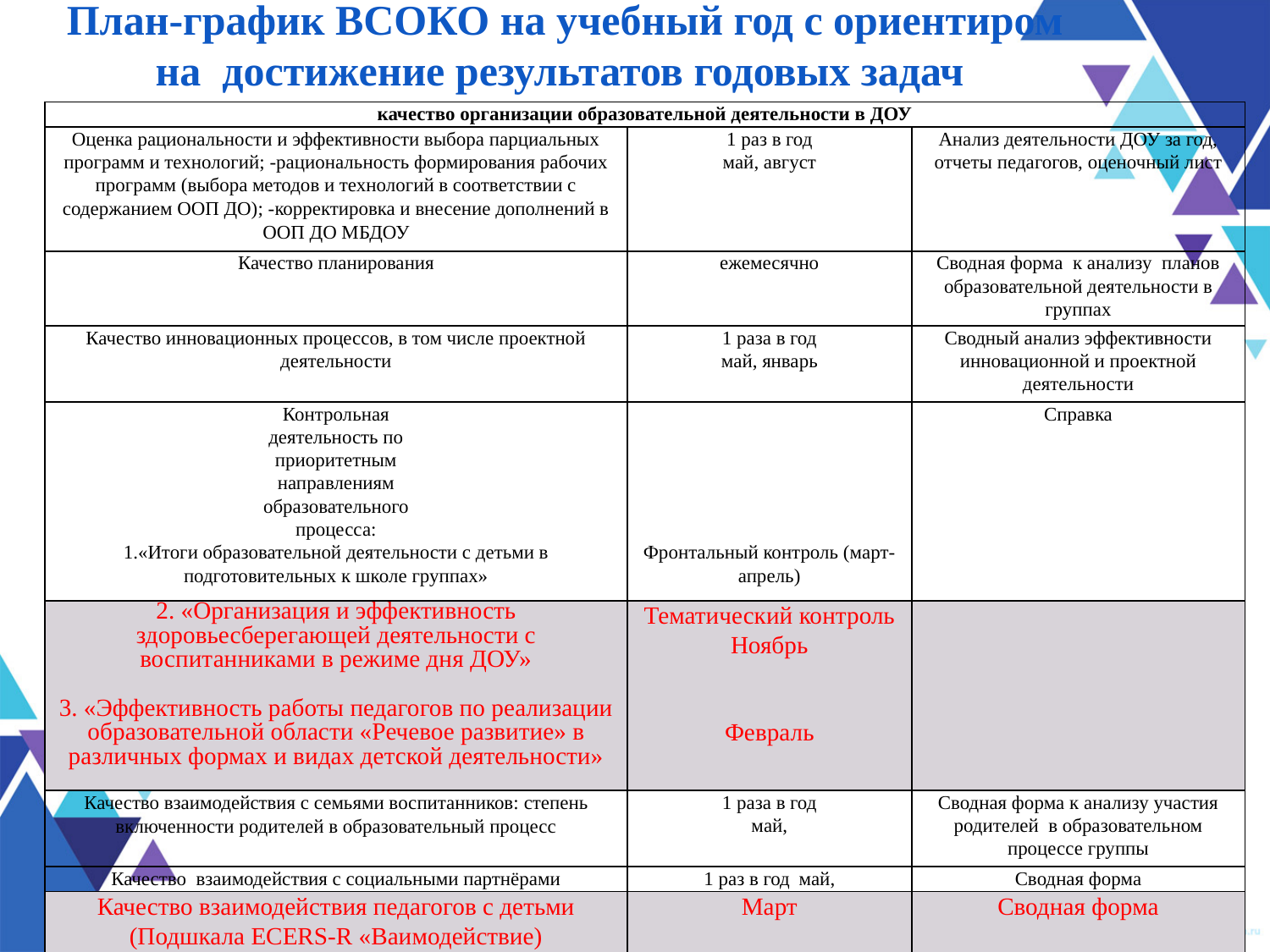

План-график ВСОКО на учебный год с ориентиром на  достижение результатов годовых задач
| качество организации образовательной деятельности в ДОУ |  |  |
| --- | --- | --- |
| Оценка рациональности и эффективности выбора парциальных программ и технологий; -рациональность формирования рабочих программ (выбора методов и технологий в соответствии с содержанием ООП ДО); -корректировка и внесение дополнений в ООП ДО МБДОУ | 1 раз в год май, август | Анализ деятельности ДОУ за год, отчеты педагогов, оценочный лист |
| Качество планирования | ежемесячно | Сводная форма к анализу планов образовательной деятельности в группах |
| Качество инновационных процессов, в том числе проектной деятельности | 1 раза в год май, январь | Сводный анализ эффективности инновационной и проектной деятельности |
| Контрольная деятельность по приоритетным направлениям образовательного процесса: 1.«Итоги образовательной деятельности с детьми в подготовительных к школе группах» | Фронтальный контроль (март- апрель) | Справка |
| 2. «Организация и эффективность здоровьесберегающей деятельности с воспитанниками в режиме дня ДОУ»   3. «Эффективность работы педагогов по реализации образовательной области «Речевое развитие» в различных формах и видах детской деятельности» | Тематический контроль Ноябрь     Февраль |  |
| Качество взаимодействия с семьями воспитанников: степень включенности родителей в образовательный процесс | 1 раза в год май, | Сводная форма к анализу участия родителей в образовательном процессе группы |
| Качество взаимодействия с социальными партнёрами | 1 раз в год май, | Сводная форма |
| Качество взаимодействия педагогов с детьми (Подшкала ECERS-R «Ваимодействие) | Март | Сводная форма |
12